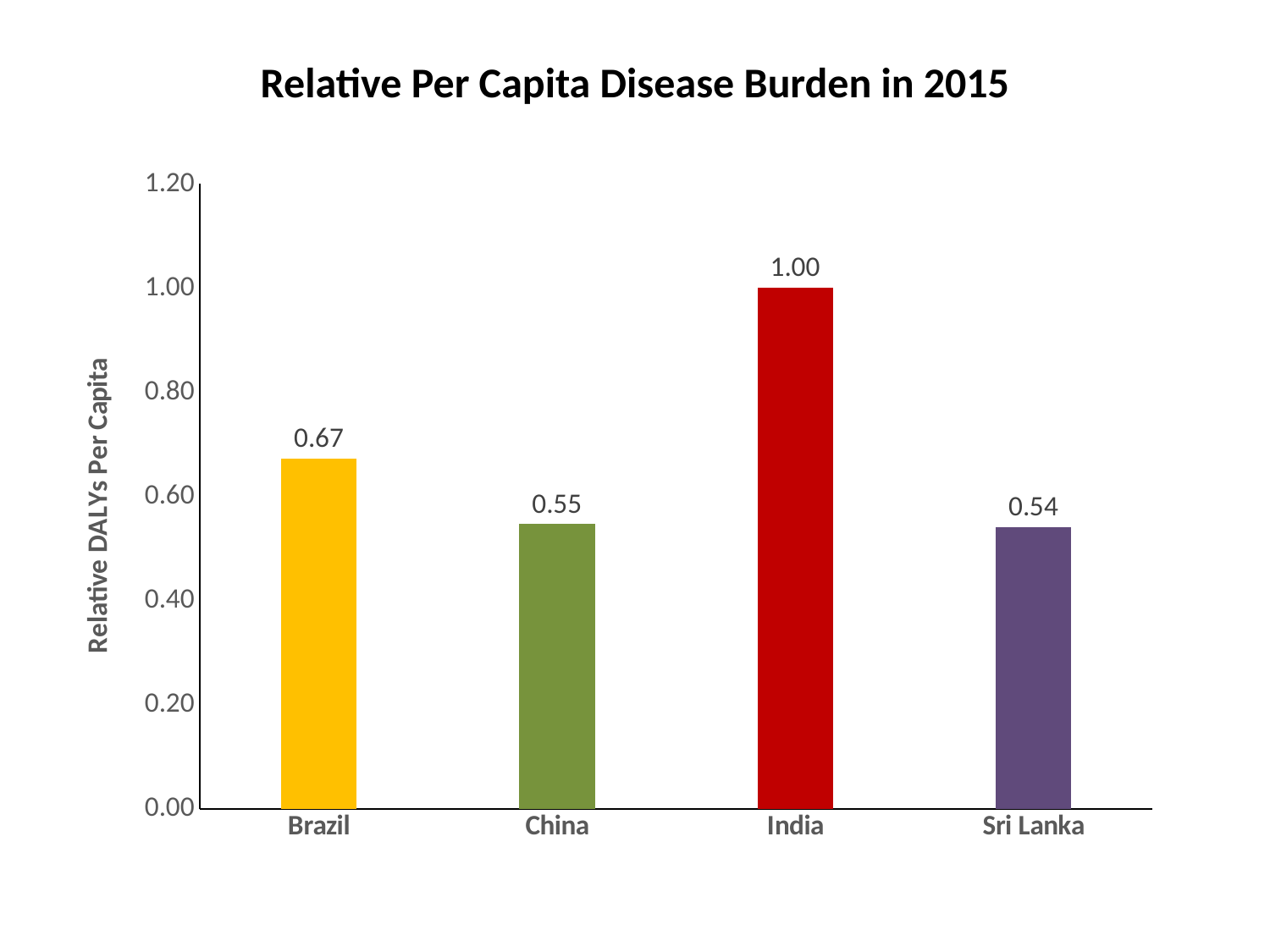

# Relative Per Capita Disease Burden in 2015

### Chart

| Category |  |
|---|---|
| Brazil | 0.6720138167524424 |
| China | 0.5459144106527558 |
| India | 1.0 |
| Sri Lanka | 0.5401790160219565 |